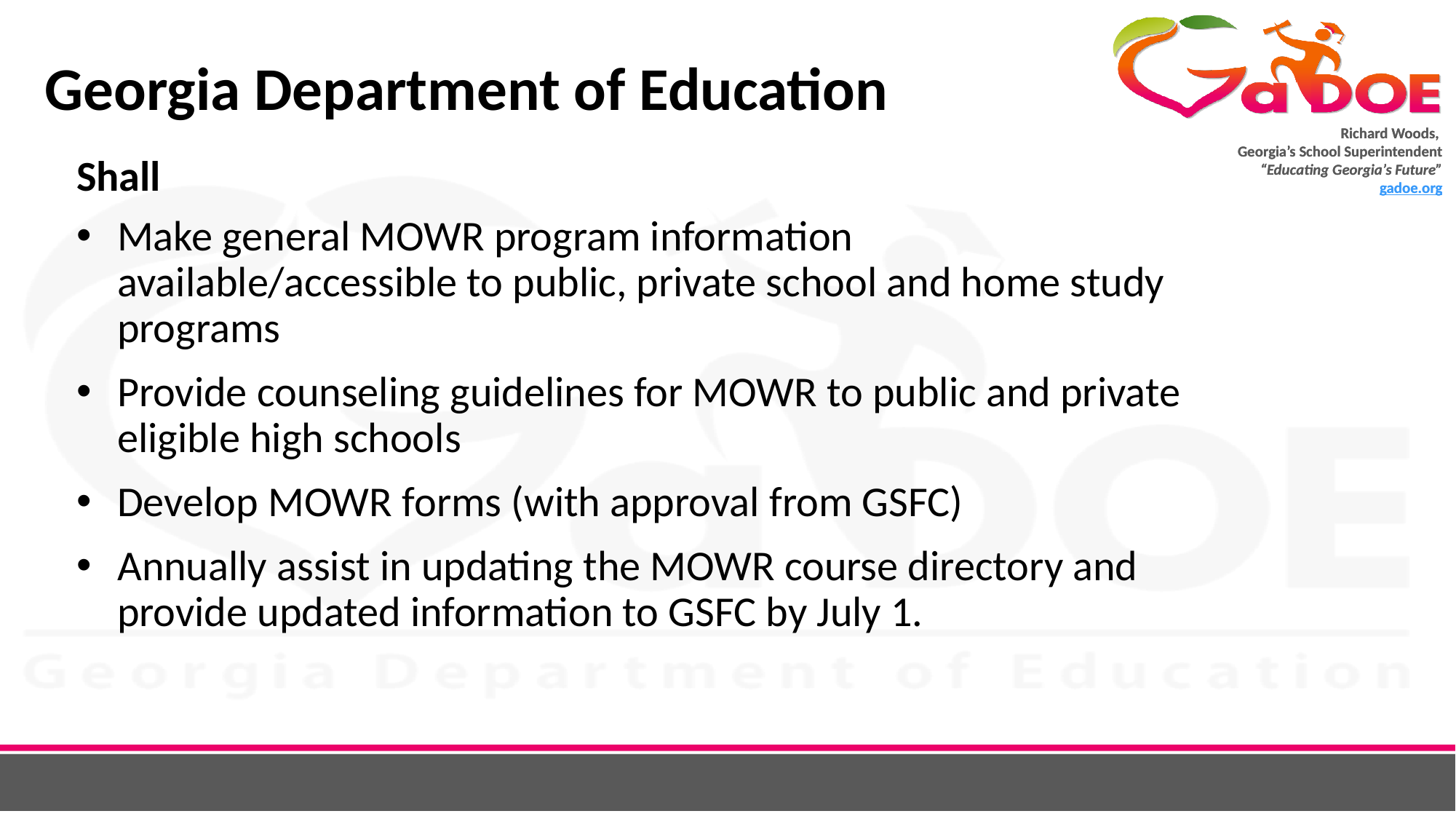

# Georgia Department of Education
Shall
Make general MOWR program information available/accessible to public, private school and home study programs
Provide counseling guidelines for MOWR to public and private eligible high schools
Develop MOWR forms (with approval from GSFC)
Annually assist in updating the MOWR course directory and provide updated information to GSFC by July 1.